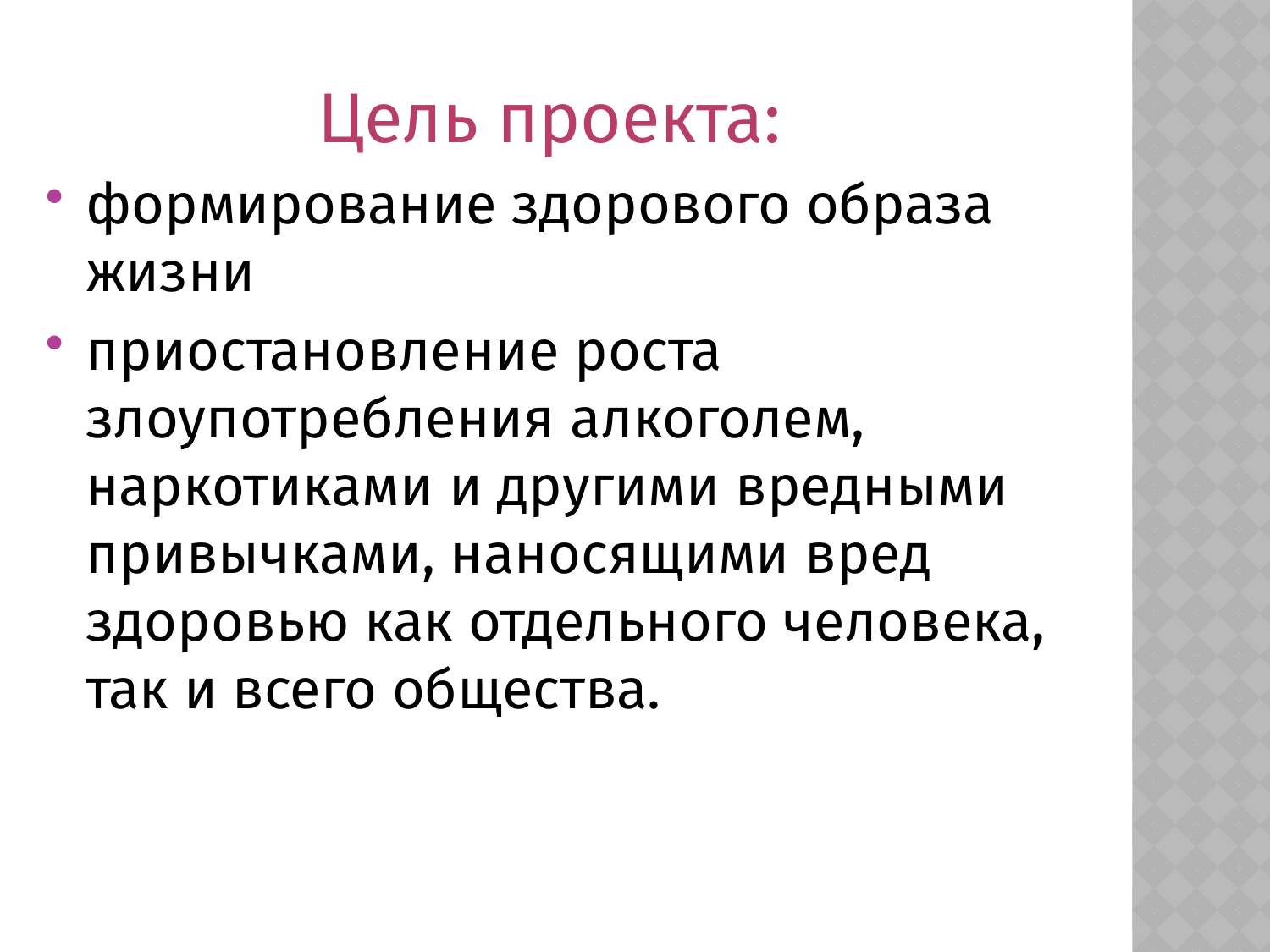

Цель проекта:
формирование здорового образа жизни
приостановление роста злоупотребления алкоголем, наркотиками и другими вредными привычками, наносящими вред здоровью как отдельного человека, так и всего общества.